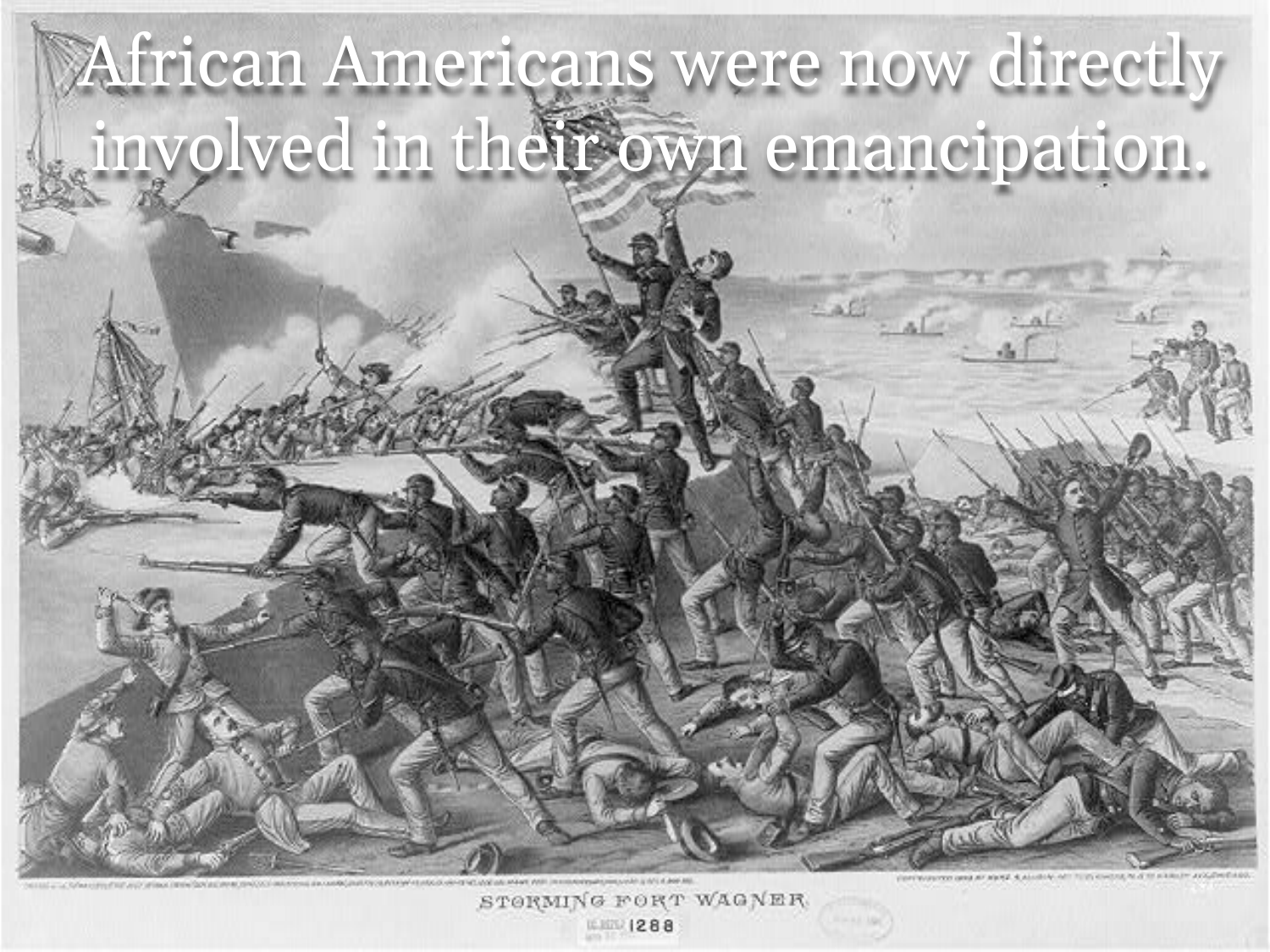

# African Americans were now directly involved in their own emancipation.